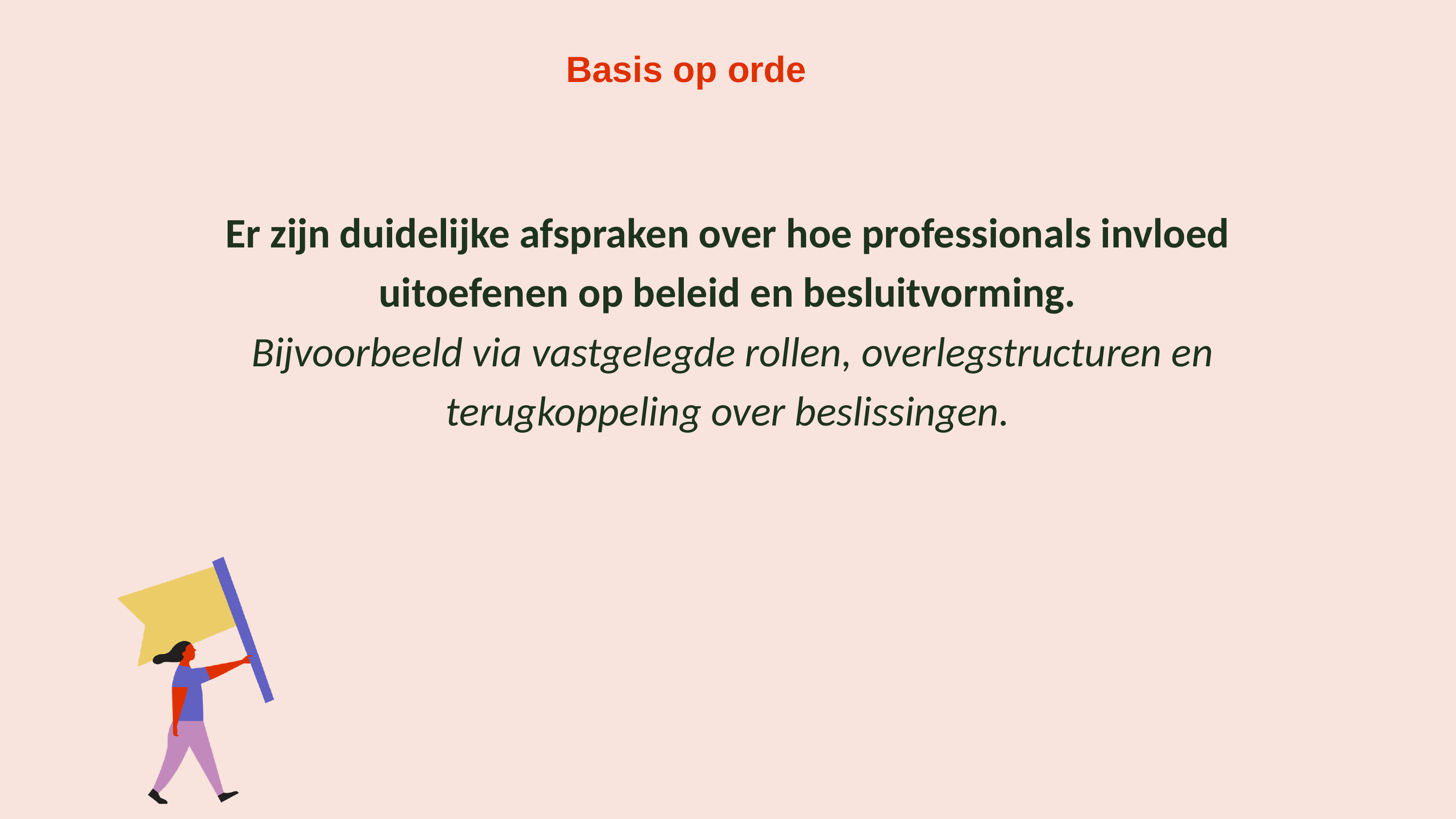

Basis op orde
Er zijn duidelijke afspraken over hoe professionals invloed uitoefenen op beleid en besluitvorming.
 Bijvoorbeeld via vastgelegde rollen, overlegstructuren en terugkoppeling over beslissingen.